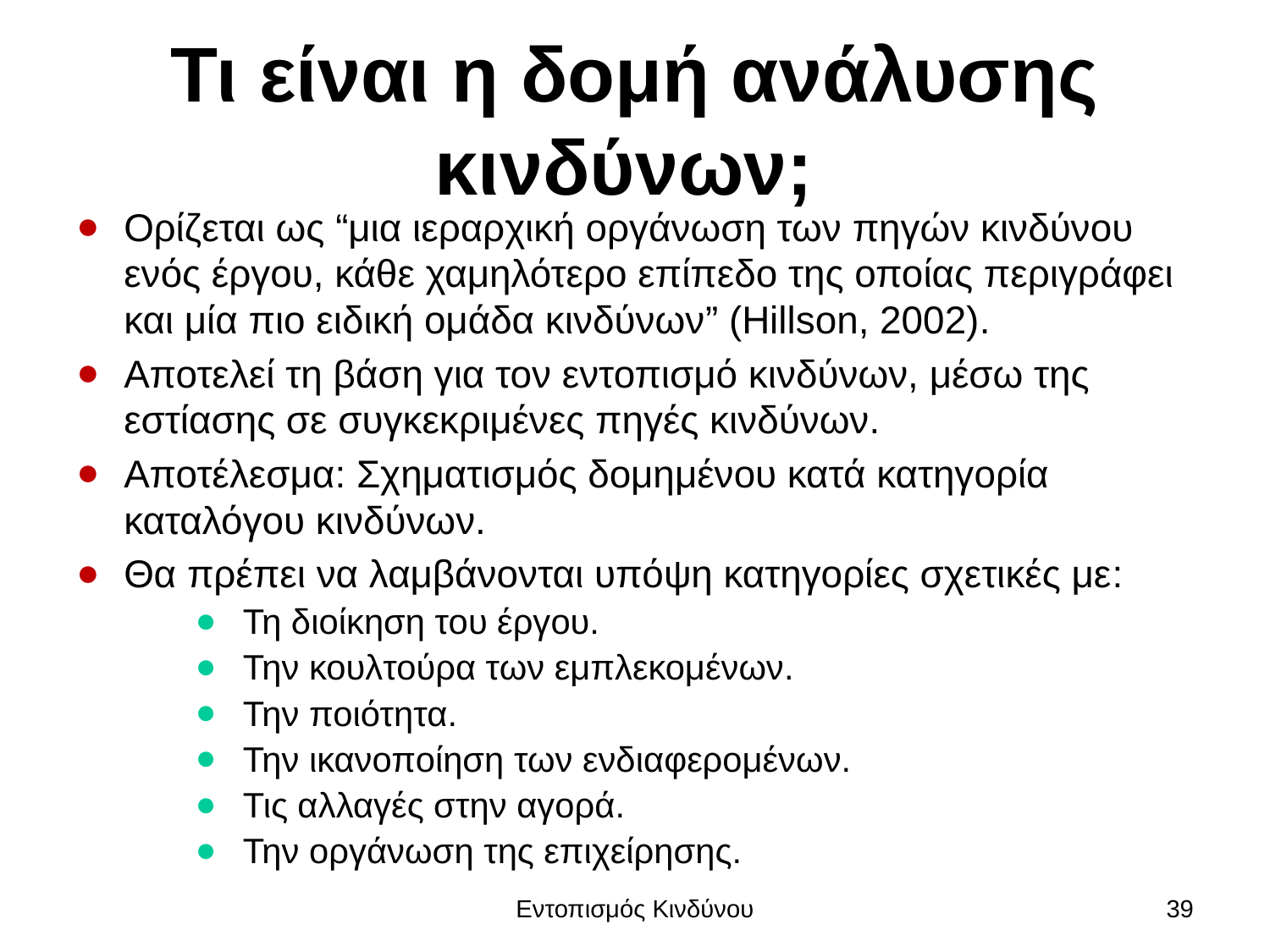

# Τι είναι η δομή ανάλυσης κινδύνων;
Ορίζεται ως “μια ιεραρχική οργάνωση των πηγών κινδύνου ενός έργου, κάθε χαμηλότερο επίπεδο της οποίας περιγράφει και μία πιο ειδική ομάδα κινδύνων” (Hillson, 2002).
Αποτελεί τη βάση για τον εντοπισμό κινδύνων, μέσω της εστίασης σε συγκεκριμένες πηγές κινδύνων.
Αποτέλεσμα: Σχηματισμός δομημένου κατά κατηγορία καταλόγου κινδύνων.
Θα πρέπει να λαμβάνονται υπόψη κατηγορίες σχετικές με:
Τη διοίκηση του έργου.
Την κουλτούρα των εμπλεκομένων.
Την ποιότητα.
Την ικανοποίηση των ενδιαφερομένων.
Τις αλλαγές στην αγορά.
Την οργάνωση της επιχείρησης.
Εντοπισμός Κινδύνου
39